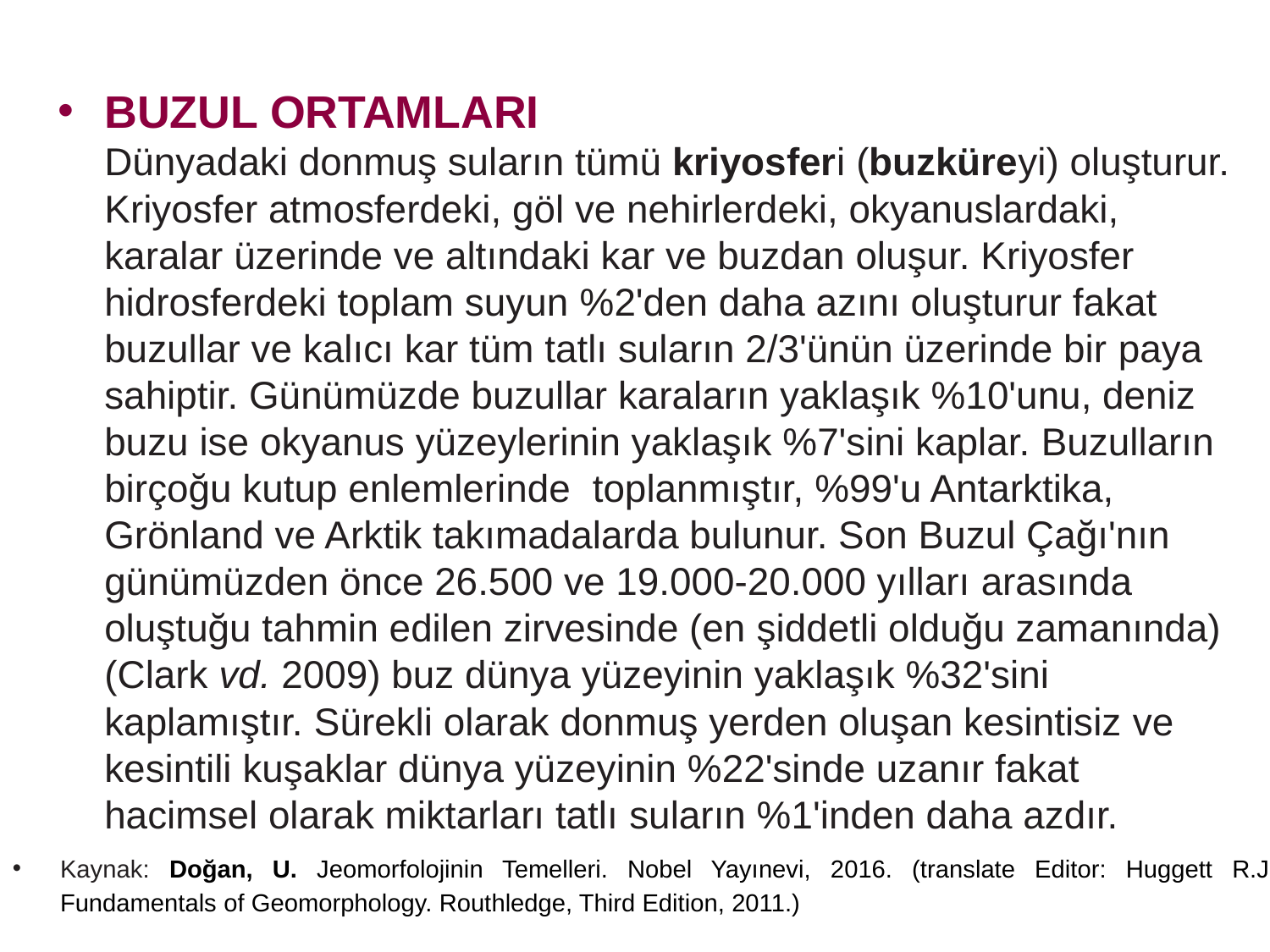

BUZUL ORTAMLARI
Dünyadaki donmuş suların tümü kriyosferi (buzküreyi) oluşturur. Kriyosfer atmosferdeki, göl ve nehirlerdeki, okyanuslardaki, karalar üzerinde ve altındaki kar ve buzdan oluşur. Kriyosfer hidrosferdeki toplam suyun %2'den daha azını oluşturur fakat buzullar ve kalıcı kar tüm tatlı suların 2/3'ünün üzerinde bir paya sahiptir. Günümüzde buzullar karaların yaklaşık %10'unu, deniz buzu ise okyanus yüzeylerinin yaklaşık %7'sini kaplar. Buzulların birçoğu kutup enlemlerinde  toplanmıştır, %99'u Antarktika, Grönland ve Arktik takımadalarda bulunur. Son Buzul Çağı'nın günümüzden önce 26.500 ve 19.000-20.000 yılları arasında oluştuğu tahmin edilen zirvesinde (en şiddetli olduğu zamanında) (Clark vd. 2009) buz dünya yüzeyinin yaklaşık %32'sini kaplamıştır. Sürekli olarak donmuş yerden oluşan kesintisiz ve kesintili kuşaklar dünya yüzeyinin %22'sinde uzanır fakat hacimsel olarak miktarları tatlı suların %1'inden daha azdır.

Kaynak: Doğan, U. Jeomorfolojinin Temelleri. Nobel Yayınevi, 2016. (translate Editor: Huggett R.J. Fundamentals of Geomorphology. Routhledge, Third Edition, 2011.)